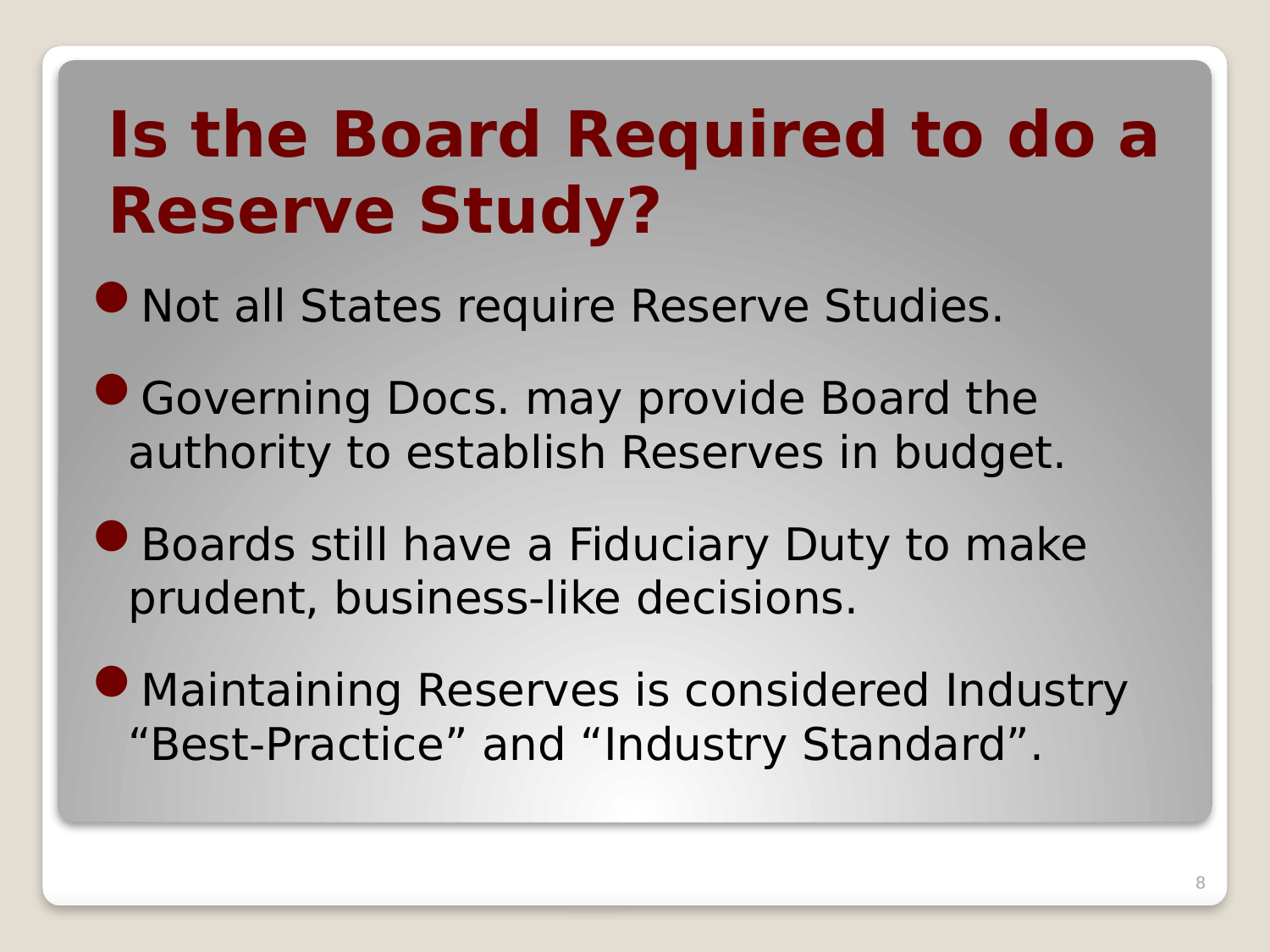

# Is the Board Required to do a Reserve Study?
Not all States require Reserve Studies.
Governing Docs. may provide Board the authority to establish Reserves in budget.
Boards still have a Fiduciary Duty to make prudent, business-like decisions.
Maintaining Reserves is considered Industry “Best-Practice” and “Industry Standard”.
8